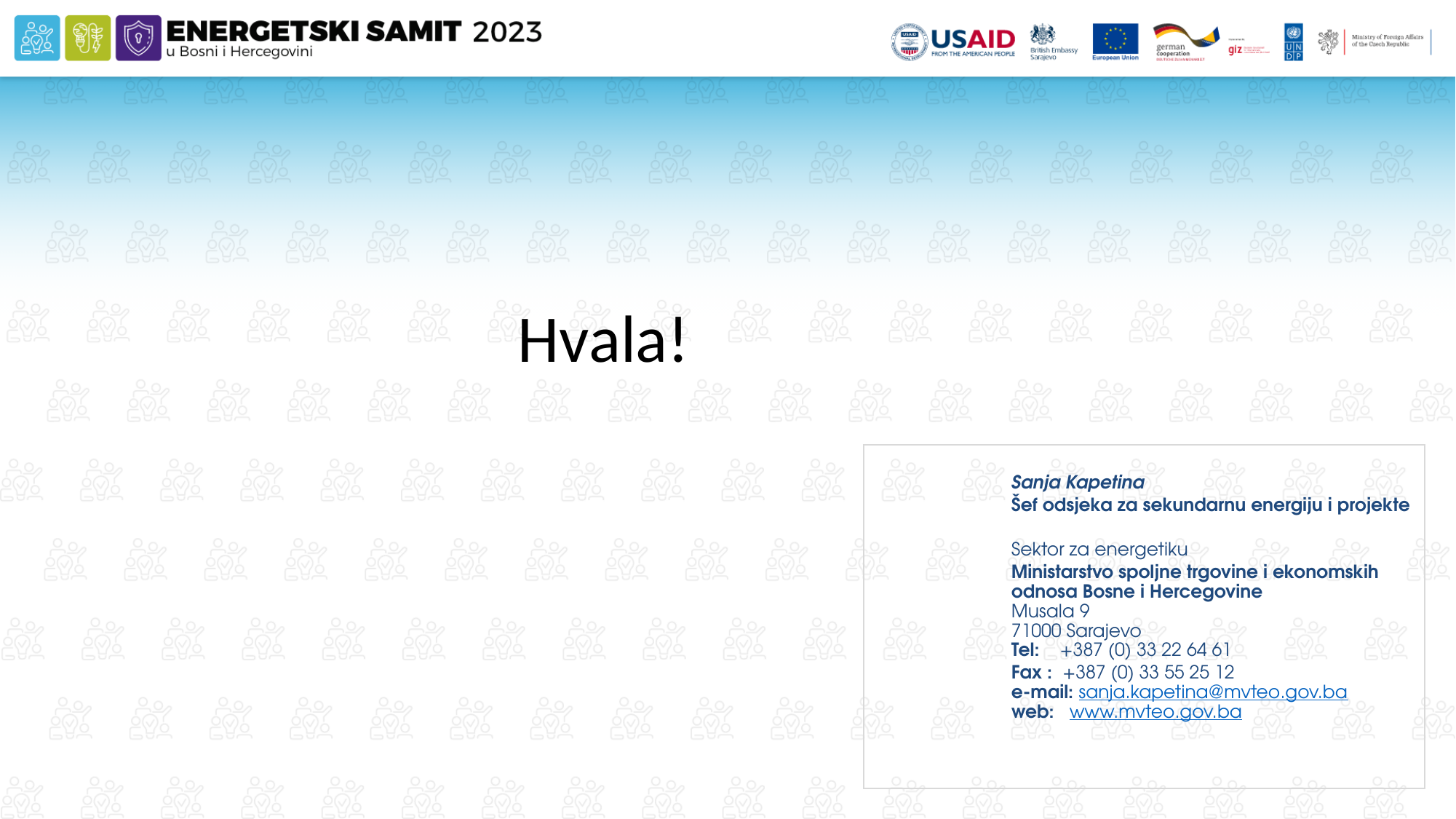

Hvala!
|  |  |
| --- | --- |
|  | Sanja Kapetina Šef odsjeka za sekundarnu energiju i projekte   Sektor za energetiku Ministarstvo spoljne trgovine i ekonomskih odnosa Bosne i Hercegovine Musala 9 71000 Sarajevo Tel:    +387 (0) 33 22 64 61 Fax :  +387 (0) 33 55 25 12 e-mail: sanja.kapetina@mvteo.gov.ba  web:   www.mvteo.gov.ba |